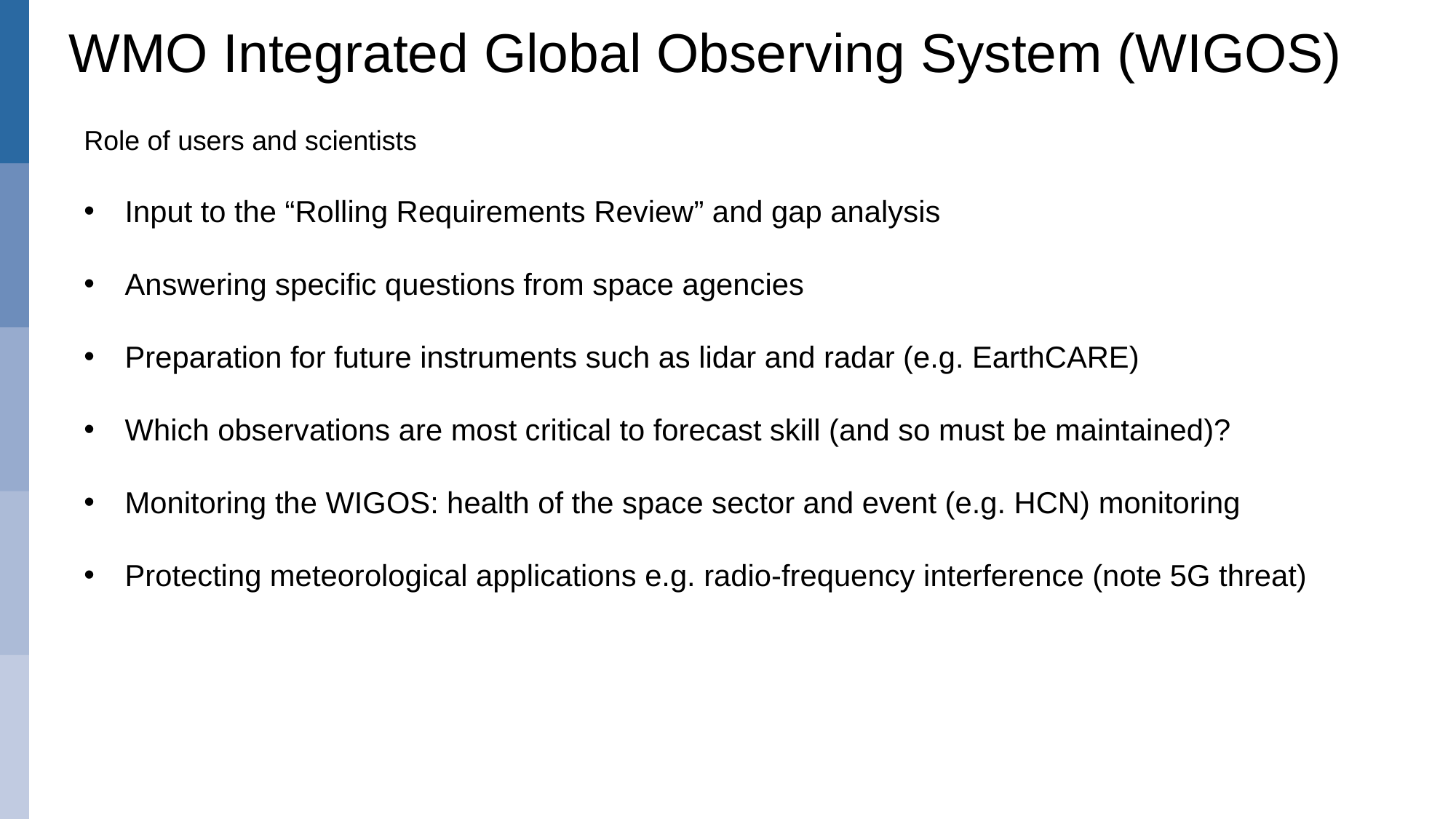

# WMO Integrated Global Observing System (WIGOS)
Role of users and scientists

Input to the “Rolling Requirements Review” and gap analysis

Answering specific questions from space agencies

Preparation for future instruments such as lidar and radar (e.g. EarthCARE)

Which observations are most critical to forecast skill (and so must be maintained)?

Monitoring the WIGOS: health of the space sector and event (e.g. HCN) monitoring

Protecting meteorological applications e.g. radio-frequency interference (note 5G threat)